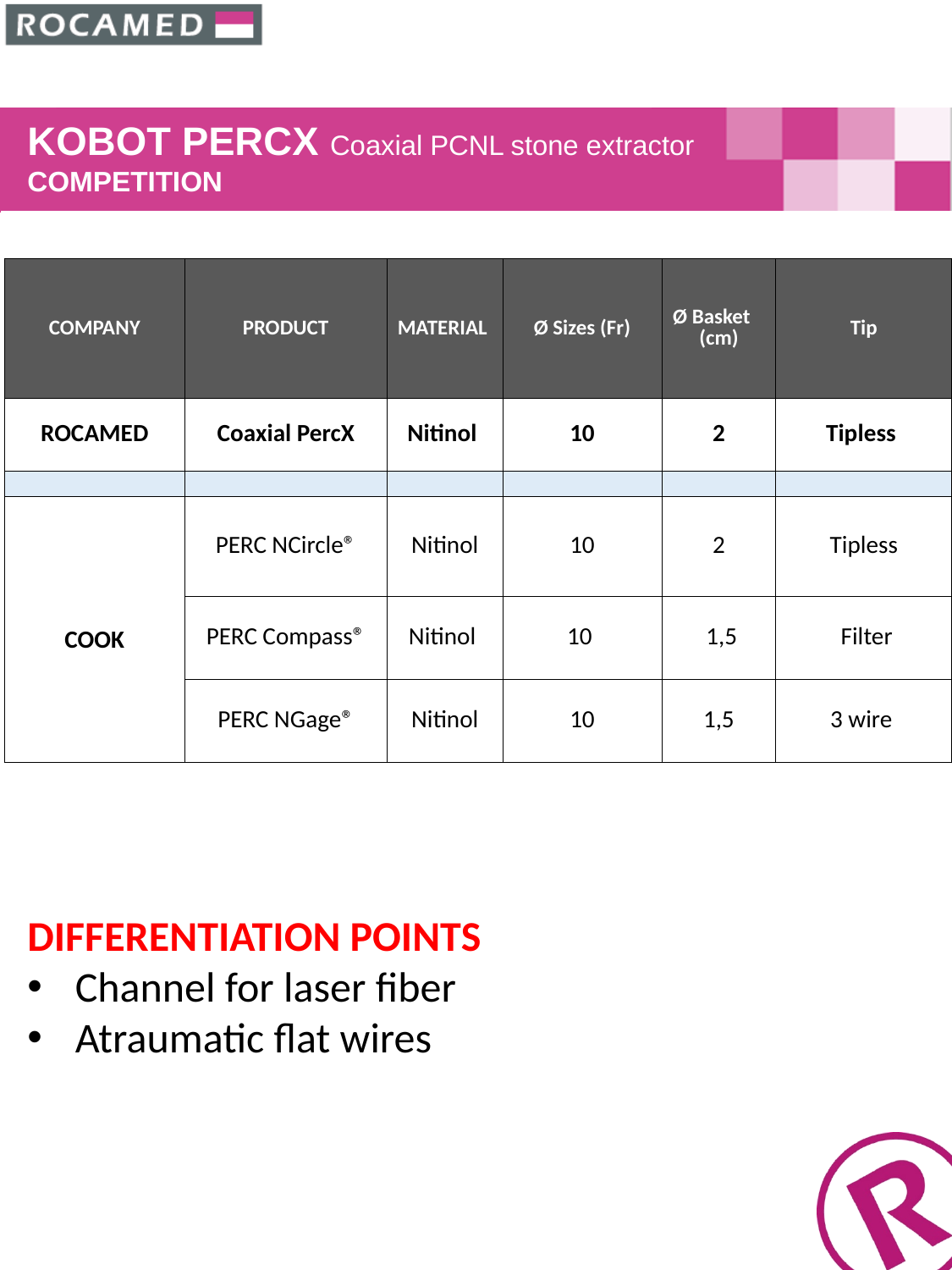

KOBOT PERCX Coaxial PCNL stone extractor
COMPETITION
| COMPANY | PRODUCT | MATERIAL | Ø Sizes (Fr) | Ø Basket (cm) | Tip |
| --- | --- | --- | --- | --- | --- |
| ROCAMED | Coaxial PercX | Nitinol | 10 | 2 | Tipless |
|  |  |  |  |  |  |
| COOK | PERC NCircle® | Nitinol | 10 | 2 | Tipless |
|  | PERC Compass® | Nitinol | 10 | 1,5 | Filter |
|  | PERC NGage® | Nitinol | 10 | 1,5 | 3 wire |
DIFFERENTIATION POINTS
Channel for laser fiber
Atraumatic flat wires